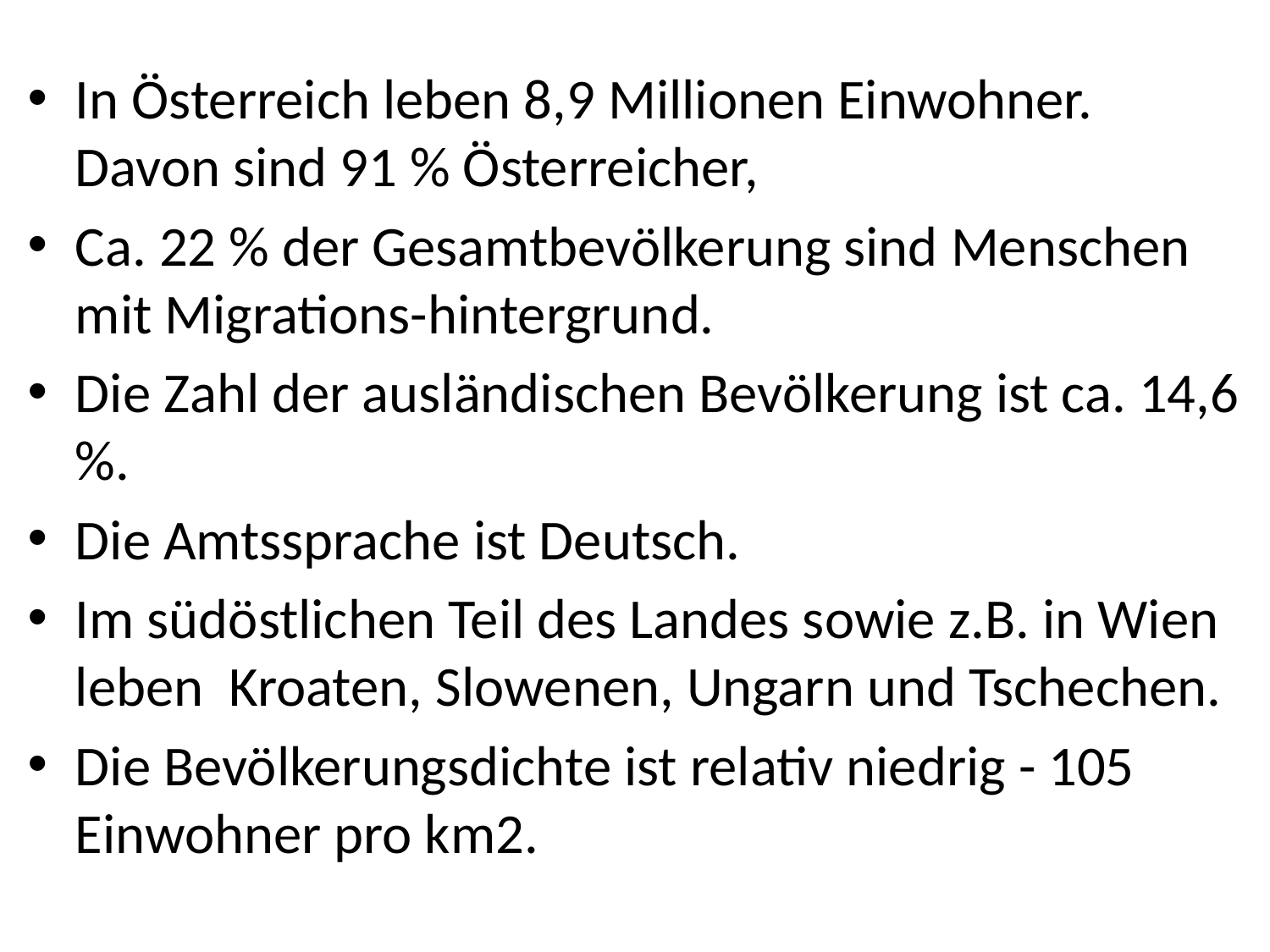

#
In Österreich leben 8,9 Millionen Einwohner. Davon sind 91 % Österreicher,
Ca. 22 % der Gesamtbevölkerung sind Menschen mit Migrations-hintergrund.
Die Zahl der ausländischen Bevölkerung ist ca. 14,6 %.
Die Amtssprache ist Deutsch.
Im südöstlichen Teil des Landes sowie z.B. in Wien leben  Kroaten, Slowenen, Ungarn und Tschechen.
Die Bevölkerungsdichte ist relativ niedrig - 105 Einwohner pro km2.